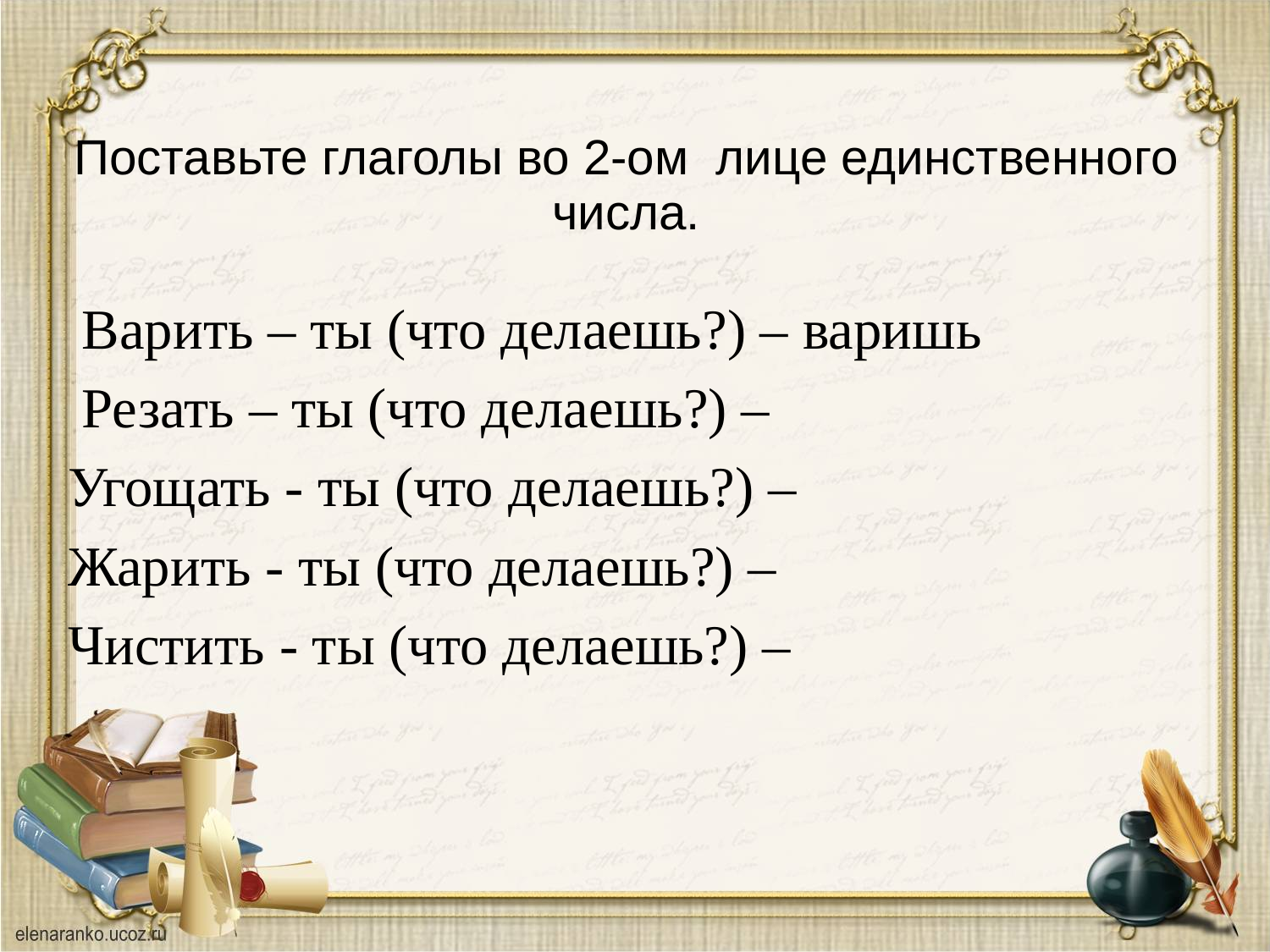

# Поставьте глаголы во 2-ом  лице единственного числа.
 Варить – ты (что делаешь?) – варишь
 Резать – ты (что делаешь?) –
Угощать - ты (что делаешь?) –
Жарить - ты (что делаешь?) –
Чистить - ты (что делаешь?) –